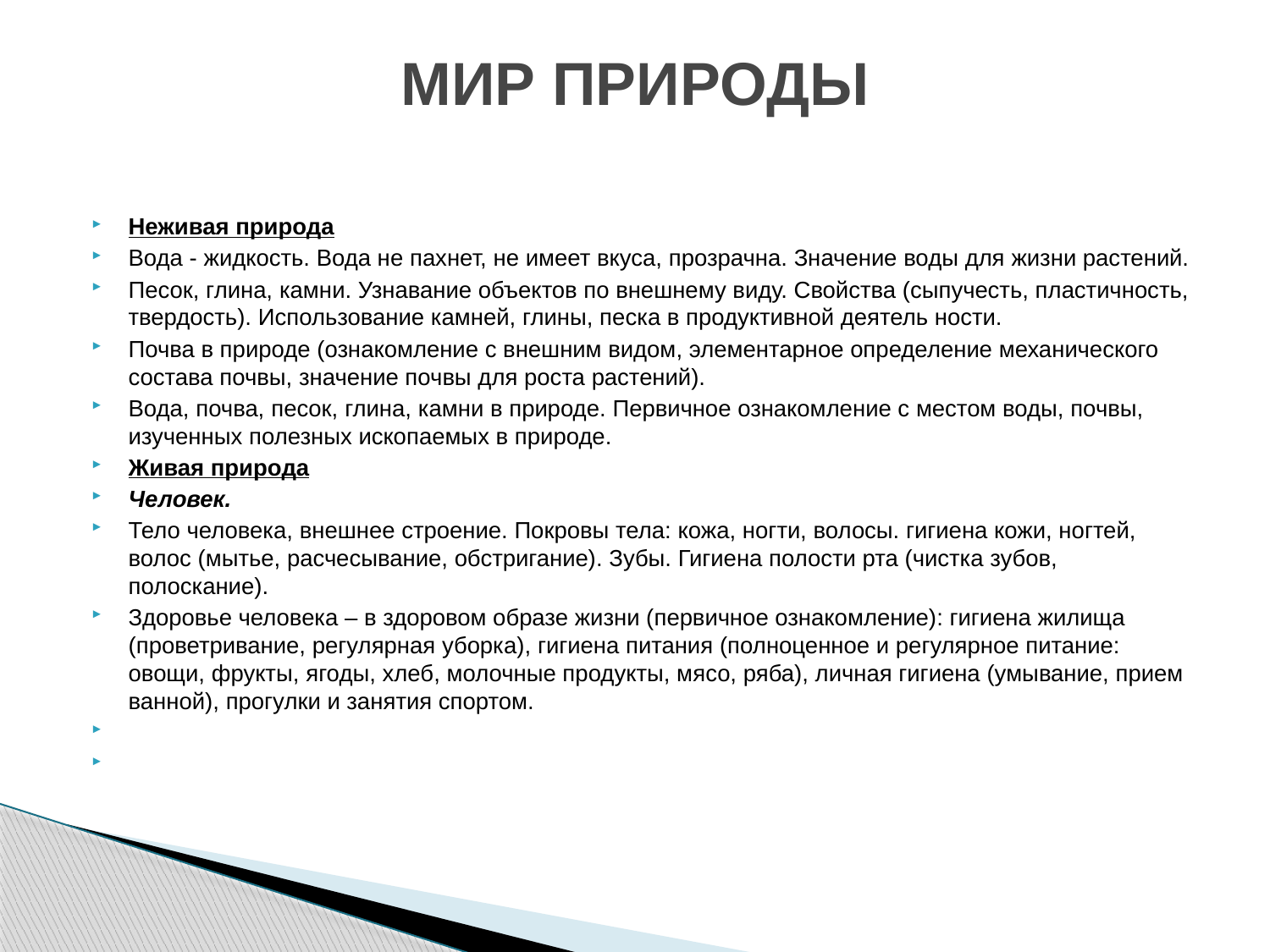

# МИР ПРИРОДЫ
Неживая природа
Вода - жидкость. Вода не пахнет, не имеет вкуса, прозрачна. Значение воды для жизни растений.
Песок, глина, камни. Узнавание объектов по внешнему виду. Свойства (сыпучесть, пластичность, твердость). Использование камней, глины, песка в продуктивной деятель ности.
Почва в природе (ознакомление с внешним видом, элементарное определение механического состава почвы, значение почвы для роста растений).
Вода, почва, песок, глина, камни в природе. Первичное ознакомление с местом воды, почвы, изученных полезных ископаемых в природе.
Живая природа
Человек.
Тело человека, внешнее строение. Покровы тела: кожа, ногти, волосы. гигиена кожи, ногтей, волос (мытье, расчесывание, обстригание). Зубы. Гигиена полости рта (чистка зубов, полоскание).
Здоровье человека – в здоровом образе жизни (первичное ознакомление): гигиена жилища (проветривание, регулярная уборка), гигиена питания (полноценное и регулярное питание: овощи, фрукты, ягоды, хлеб, молочные продукты, мясо, ряба), личная гигиена (умывание, прием ванной), прогулки и занятия спортом.